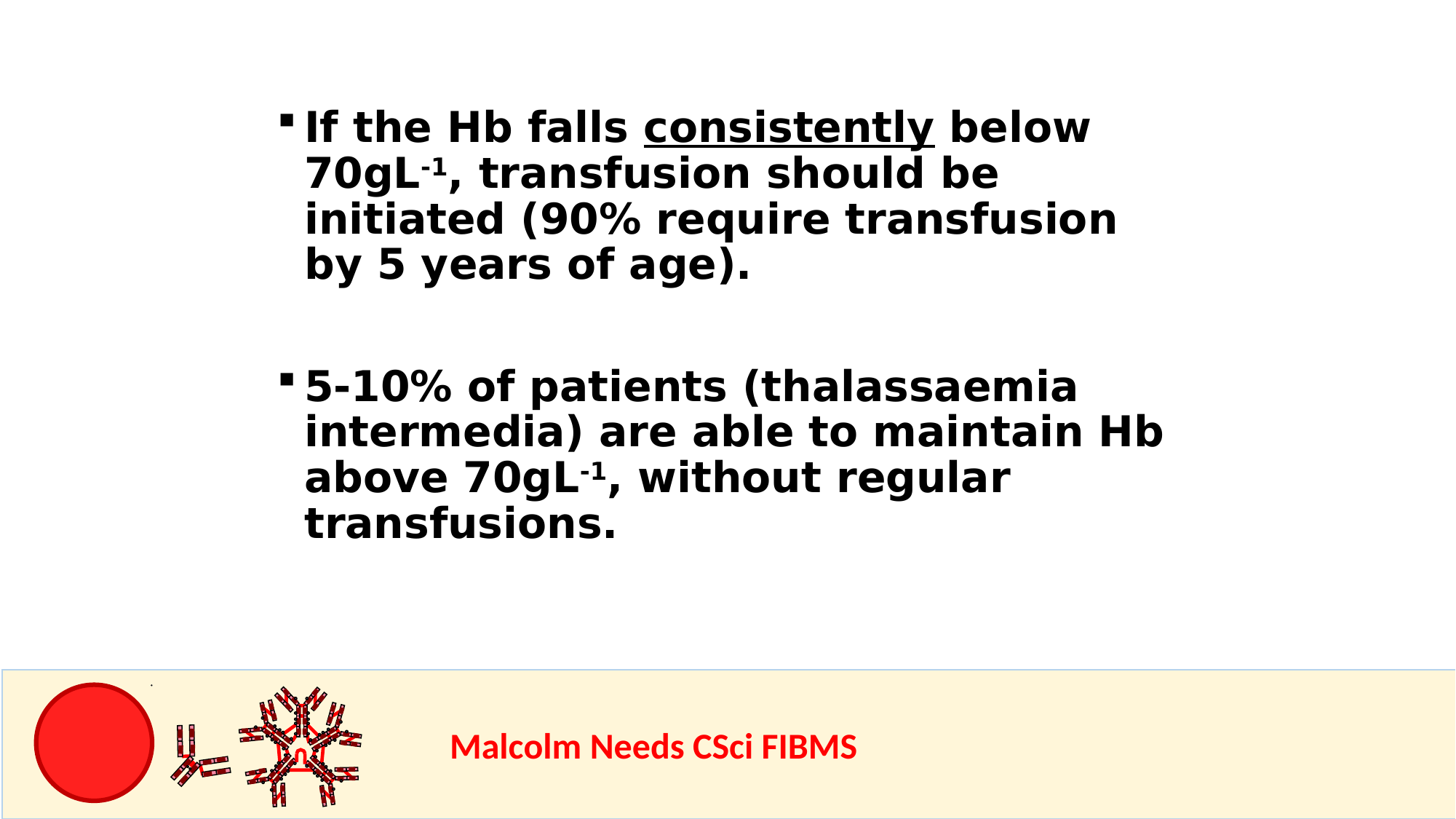

If the Hb falls consistently below 70gL-1, transfusion should be initiated (90% require transfusion by 5 years of age).

5-10% of patients (thalassaemia intermedia) are able to maintain Hb above 70gL-1, without regular transfusions.
				Malcolm Needs CSci FIBMS